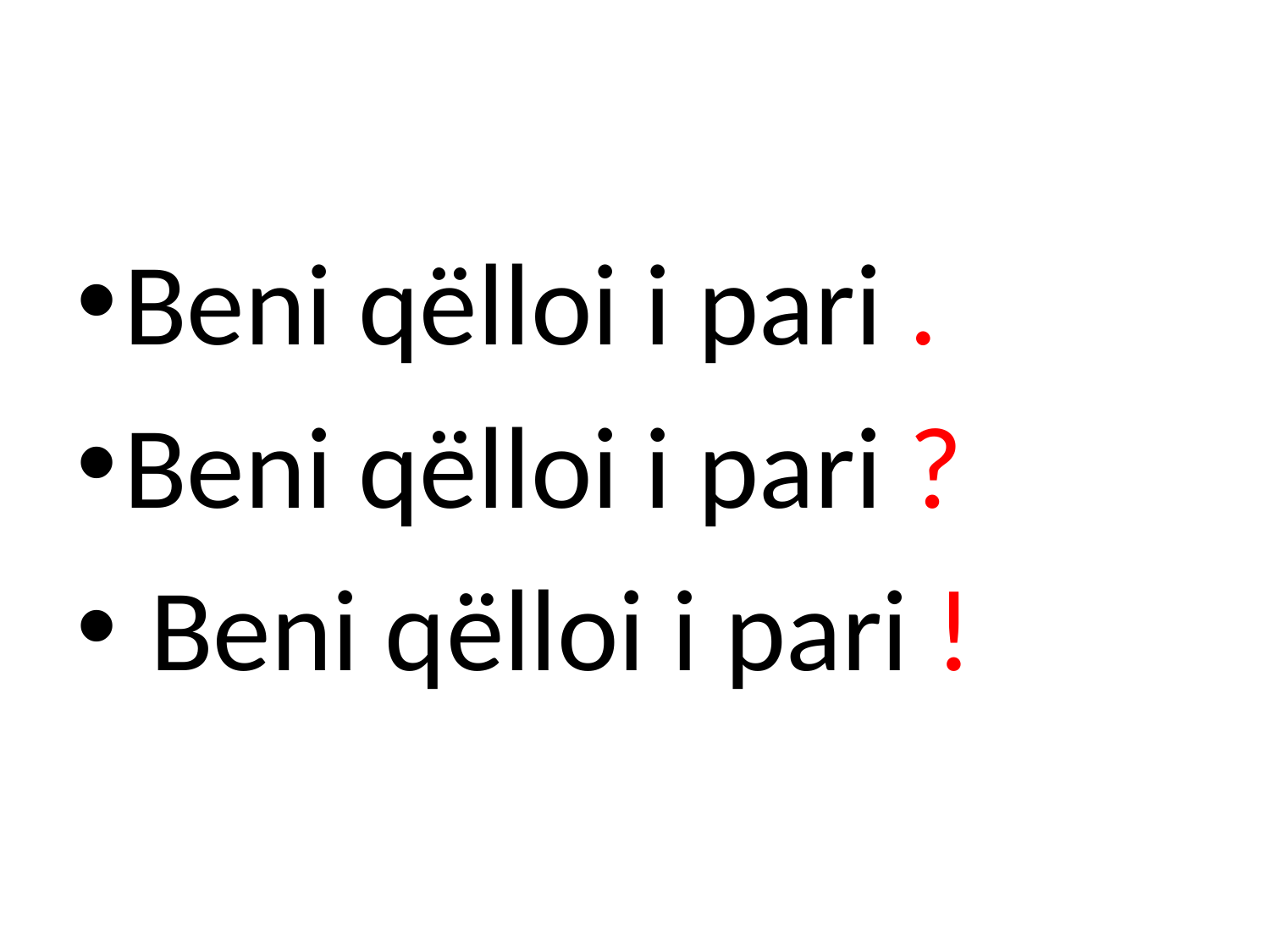

#
Beni qëlloi i pari .
Beni qëlloi i pari ?
 Beni qëlloi i pari !